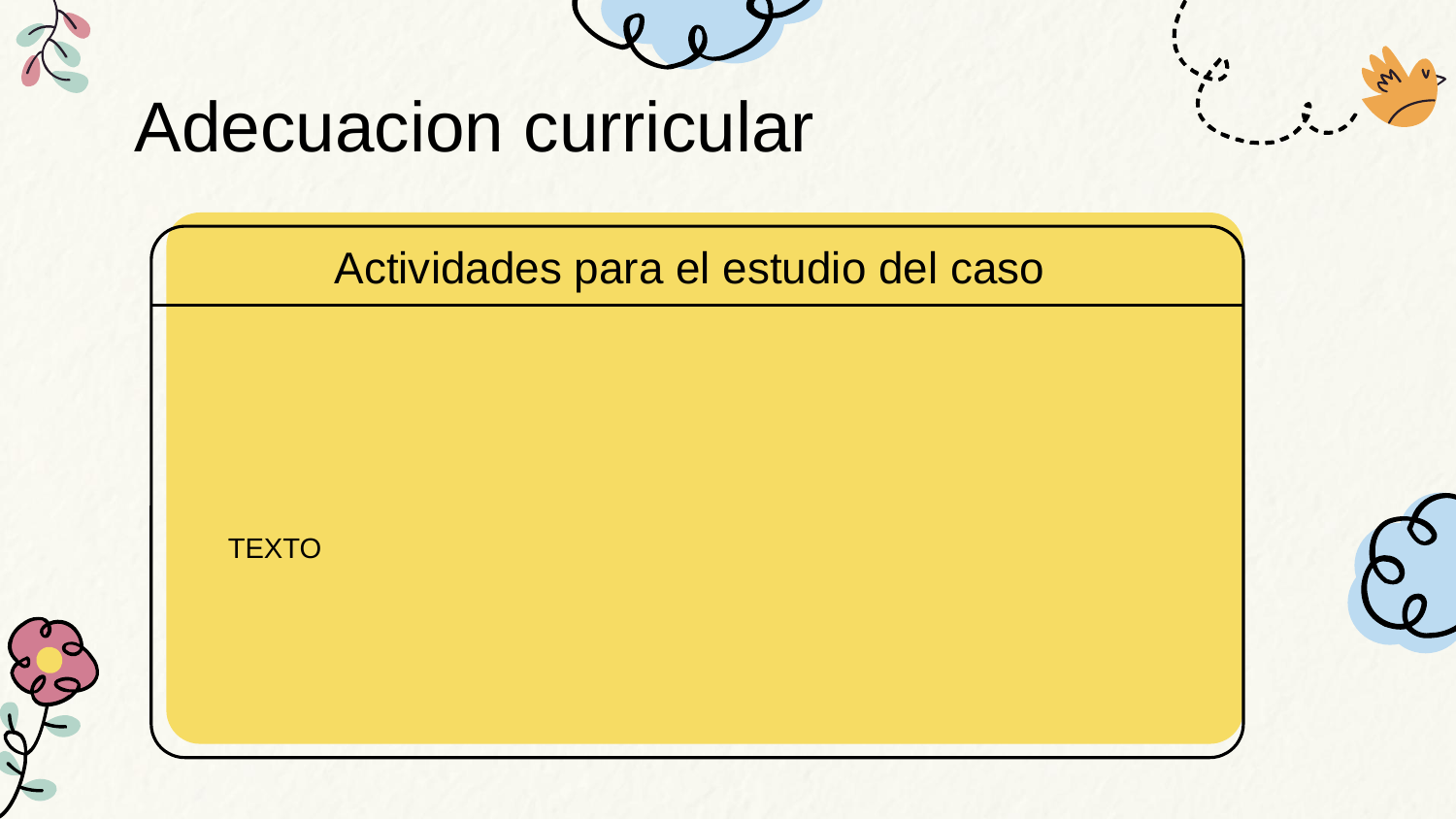

# Adecuacion curricular

Actividades para el estudio del caso
TEXTO